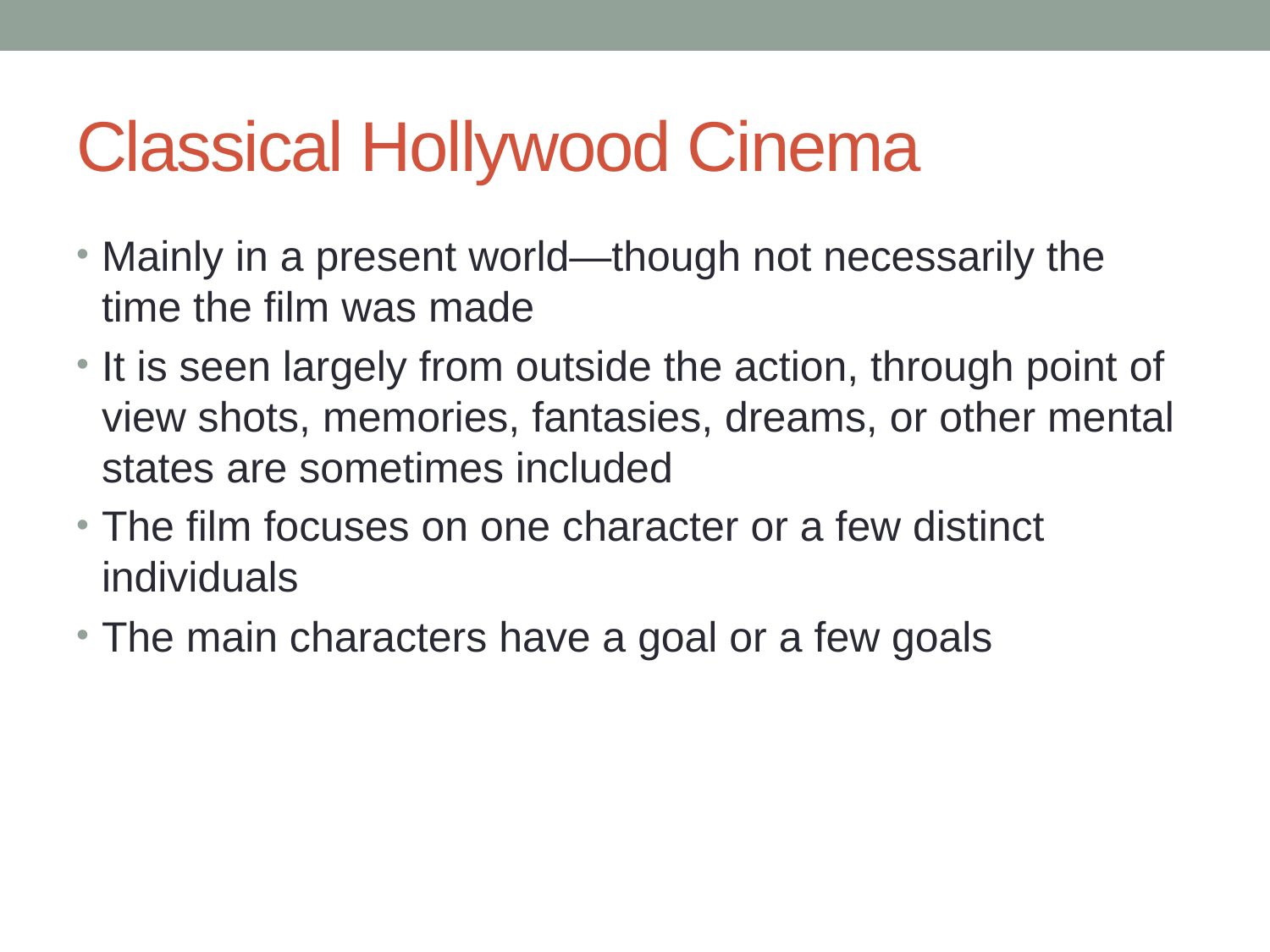

# Classical Hollywood Cinema
Mainly in a present world—though not necessarily the time the film was made
It is seen largely from outside the action, through point of view shots, memories, fantasies, dreams, or other mental states are sometimes included
The film focuses on one character or a few distinct individuals
The main characters have a goal or a few goals